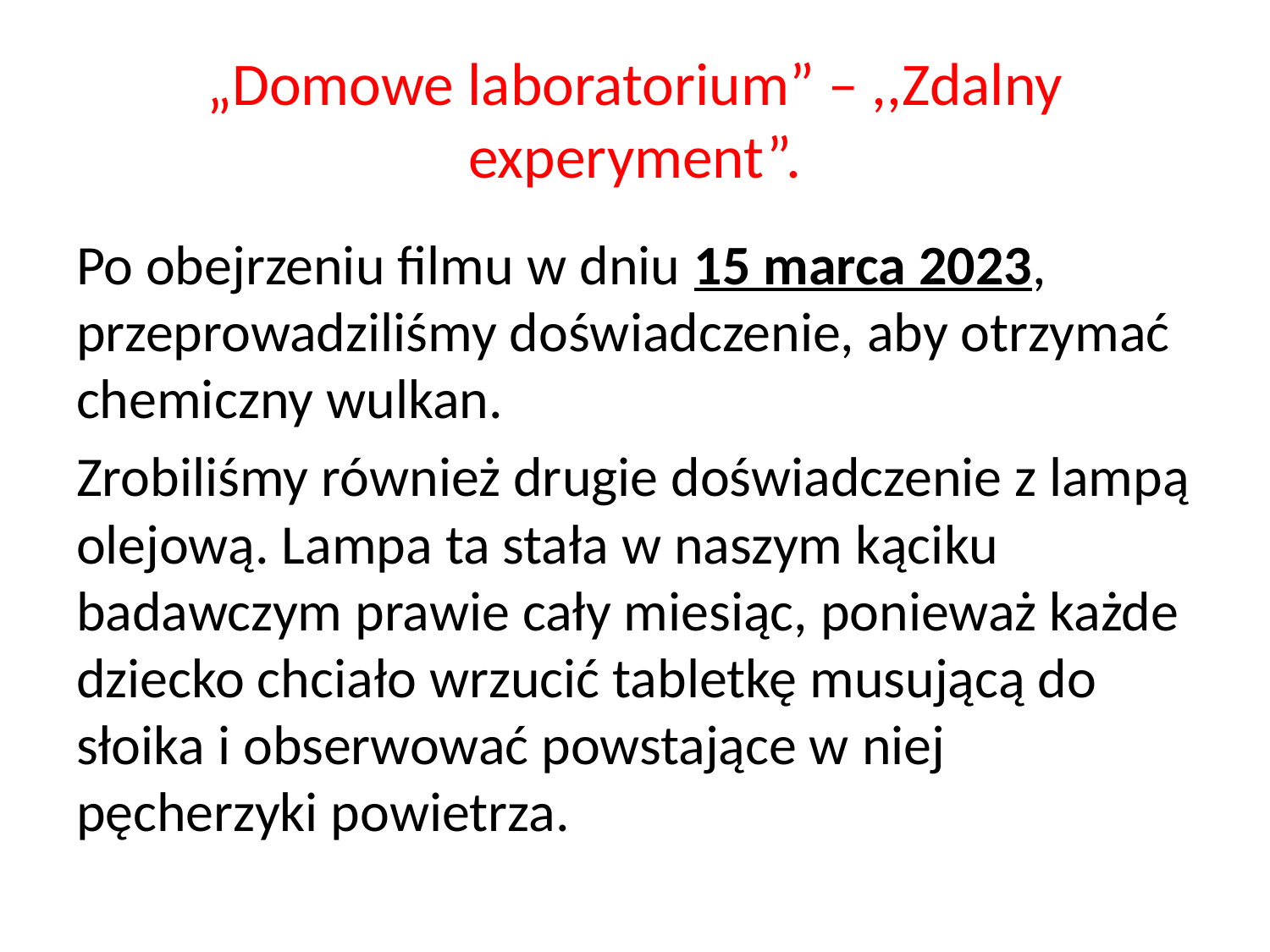

# „Domowe laboratorium” – ,,Zdalny experyment”.
Po obejrzeniu filmu w dniu 15 marca 2023, przeprowadziliśmy doświadczenie, aby otrzymać chemiczny wulkan.
Zrobiliśmy również drugie doświadczenie z lampą olejową. Lampa ta stała w naszym kąciku badawczym prawie cały miesiąc, ponieważ każde dziecko chciało wrzucić tabletkę musującą do słoika i obserwować powstające w niej pęcherzyki powietrza.